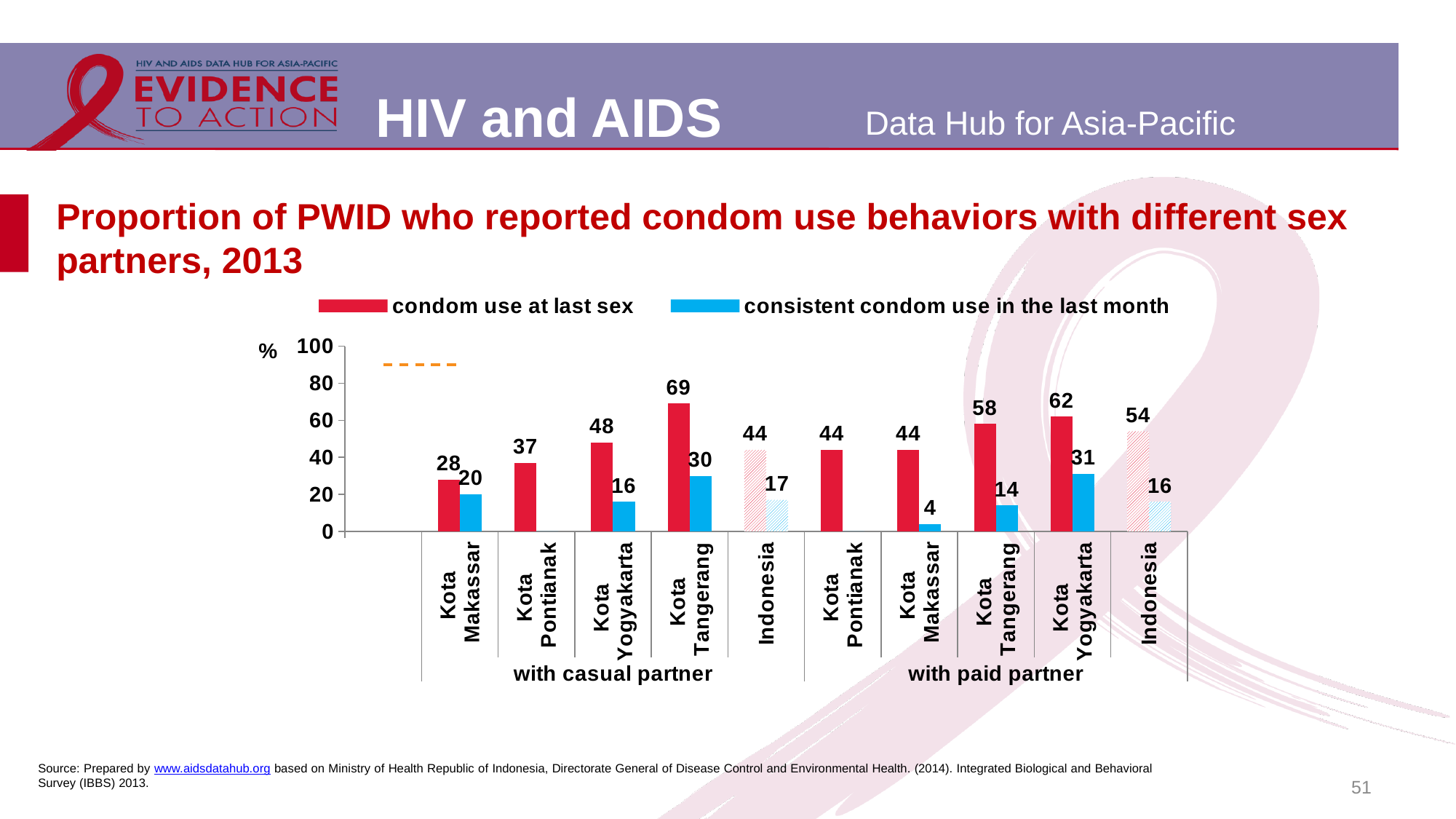

# Proportion of PWID who reported condom use behaviors with different sex partners, 2013

[unsupported chart]

Source: Prepared by www.aidsdatahub.org based on Ministry of Health Republic of Indonesia, Directorate General of Disease Control and Environmental Health. (2014). Integrated Biological and Behavioral Survey (IBBS) 2013.
51